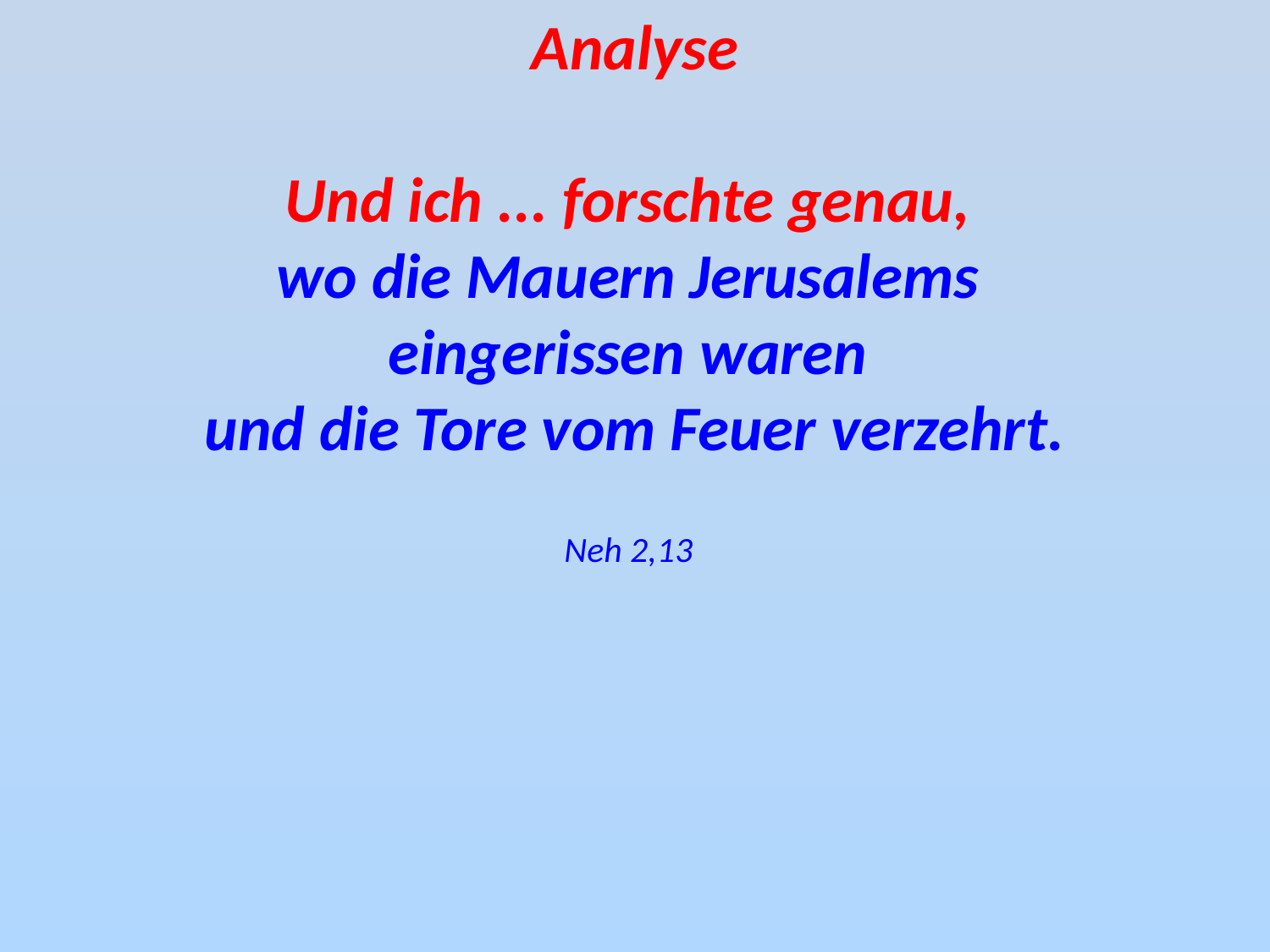

Analyse

Und ich ... forschte genau,
wo die Mauern Jerusalems
eingerissen waren
und die Tore vom Feuer verzehrt.

Neh 2,13